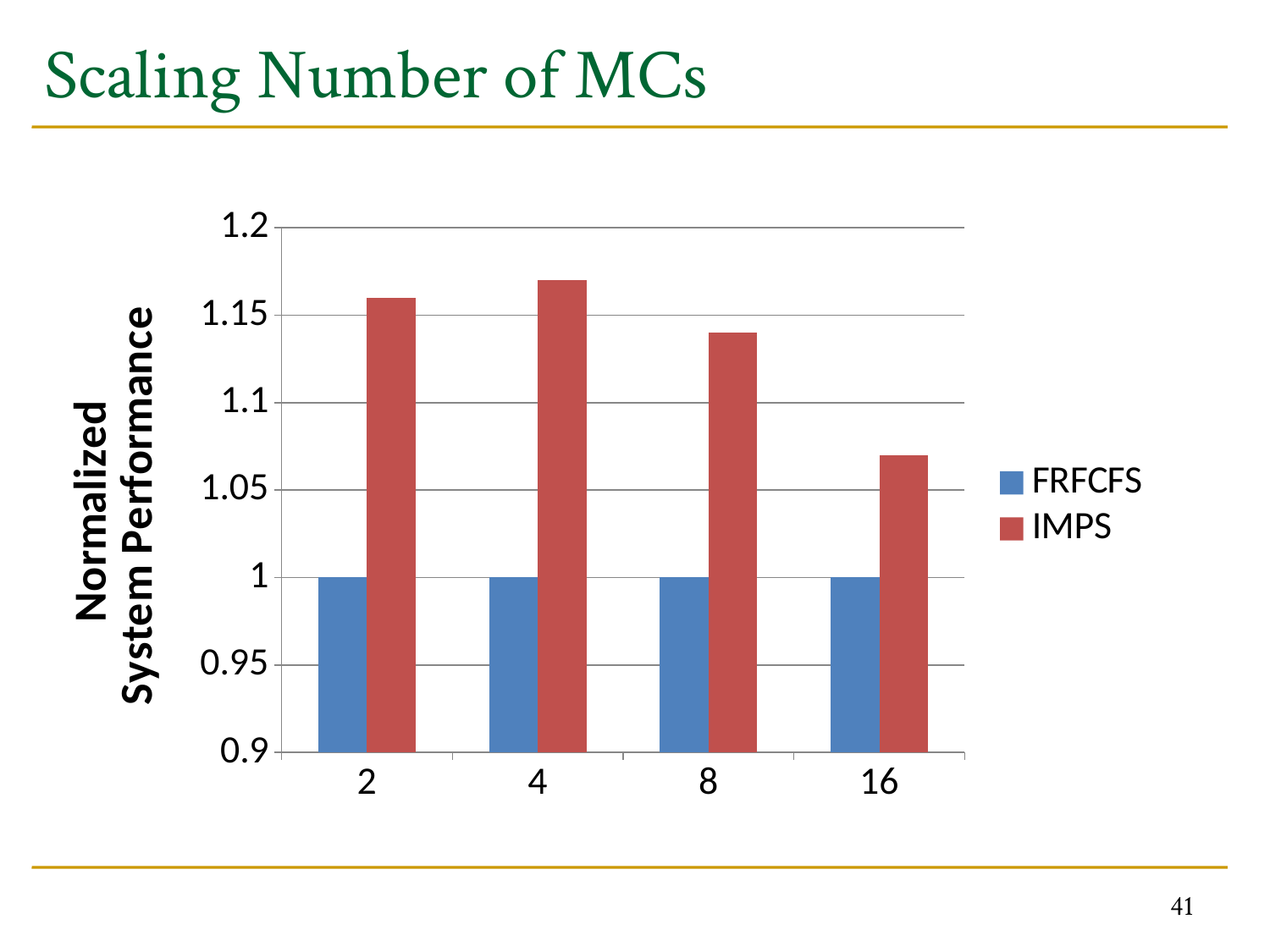

# Scaling Number of MCs

### Chart

| Category | FRFCFS | IMPS |
|---|---|---|
| 2.0 | 1.0 | 1.159999999999999 |
| 4.0 | 1.0 | 1.170000000000001 |
| 8.0 | 1.0 | 1.139999999999999 |
| 16.0 | 1.0 | 1.07 |
41